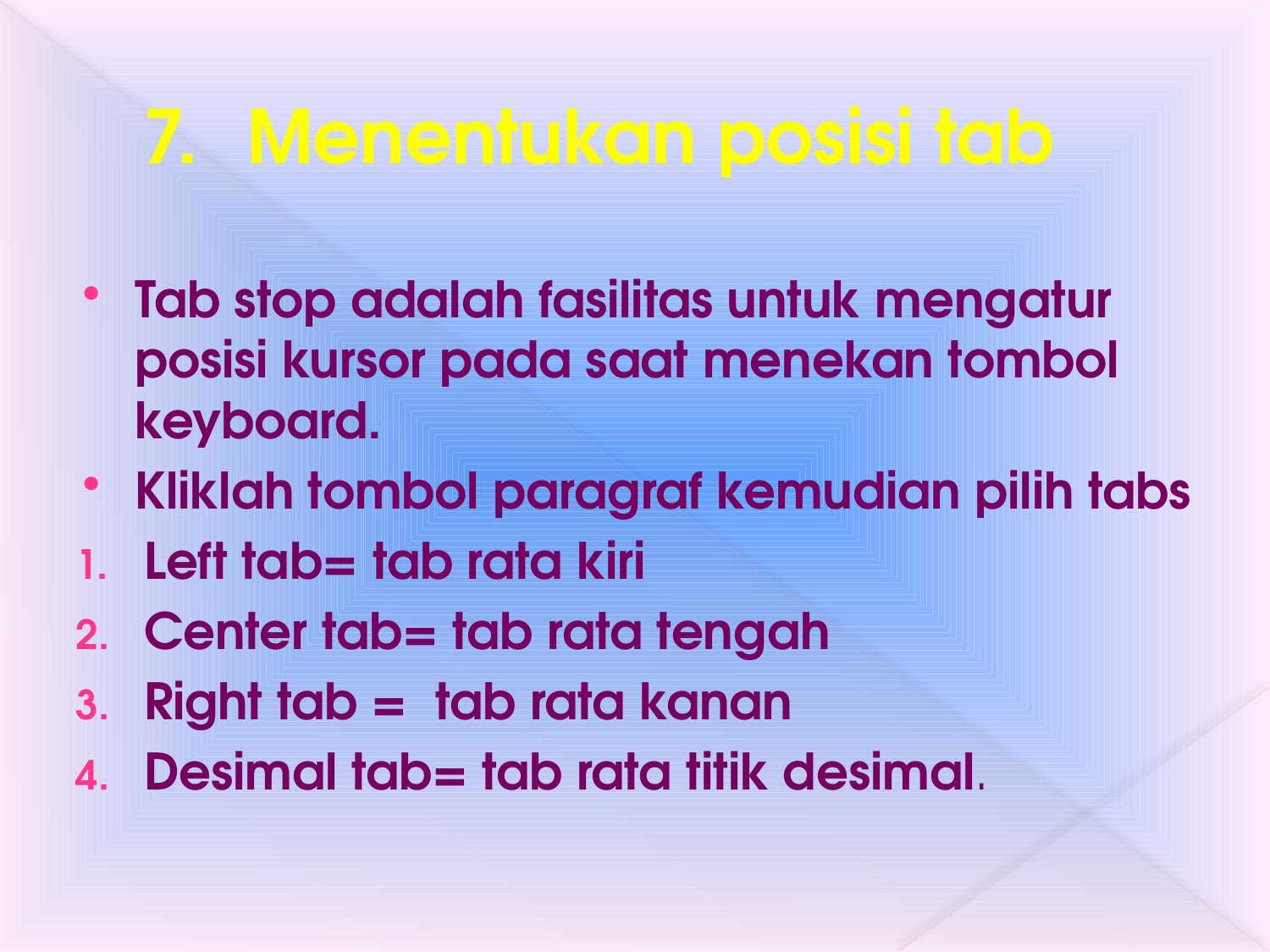

# Menentukan posisi tab
Tab stop adalah fasilitas untuk mengatur posisi kursor pada saat menekan tombol keyboard.
Kliklah tombol paragraf kemudian pilih tabs
Left tab= tab rata kiri
Center tab= tab rata tengah
Right tab =  tab rata kanan
Desimal tab= tab rata titik desimal.